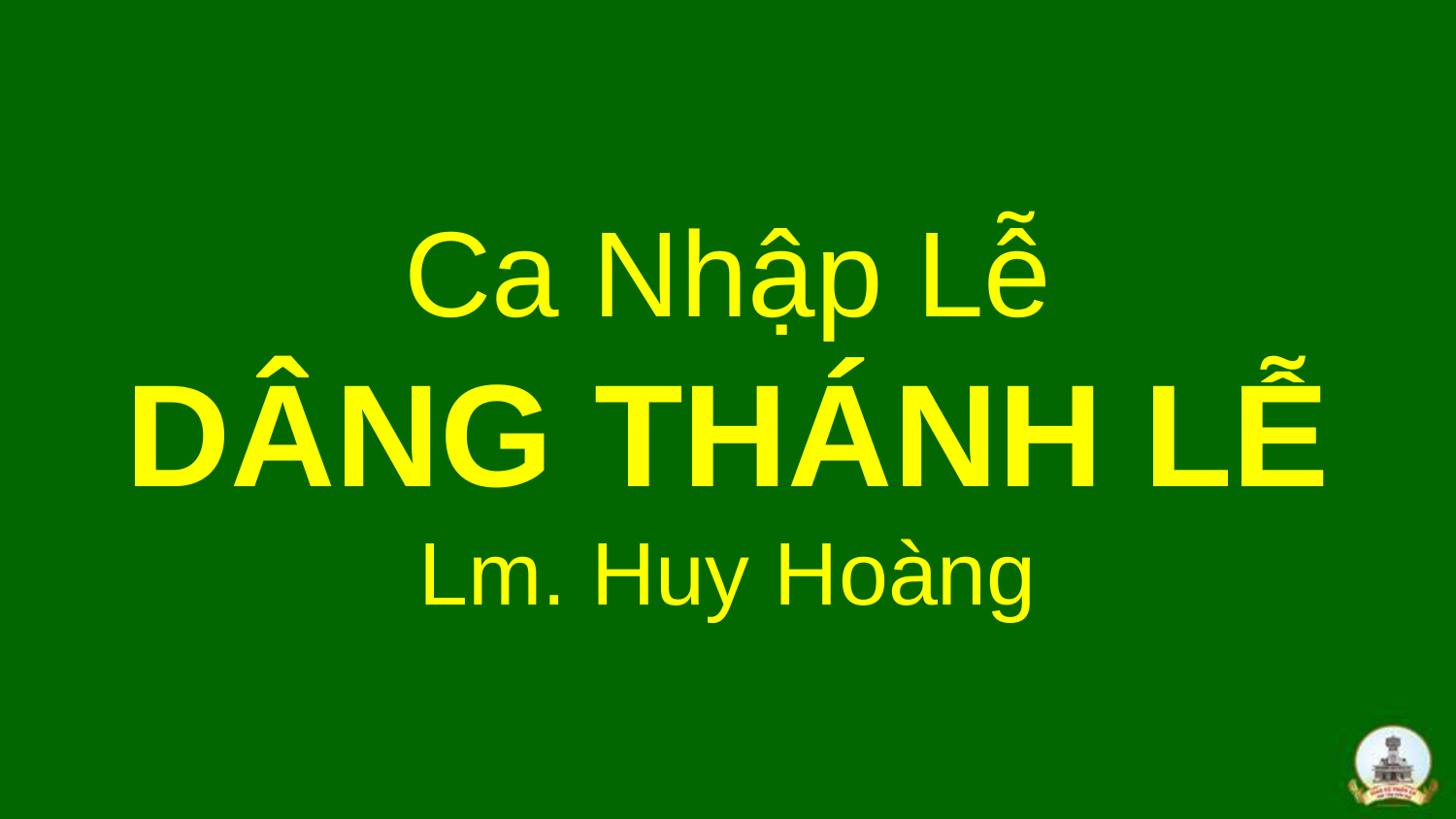

# Ca Nhập Lễ DÂNG THÁNH LỄ Lm. Huy Hoàng